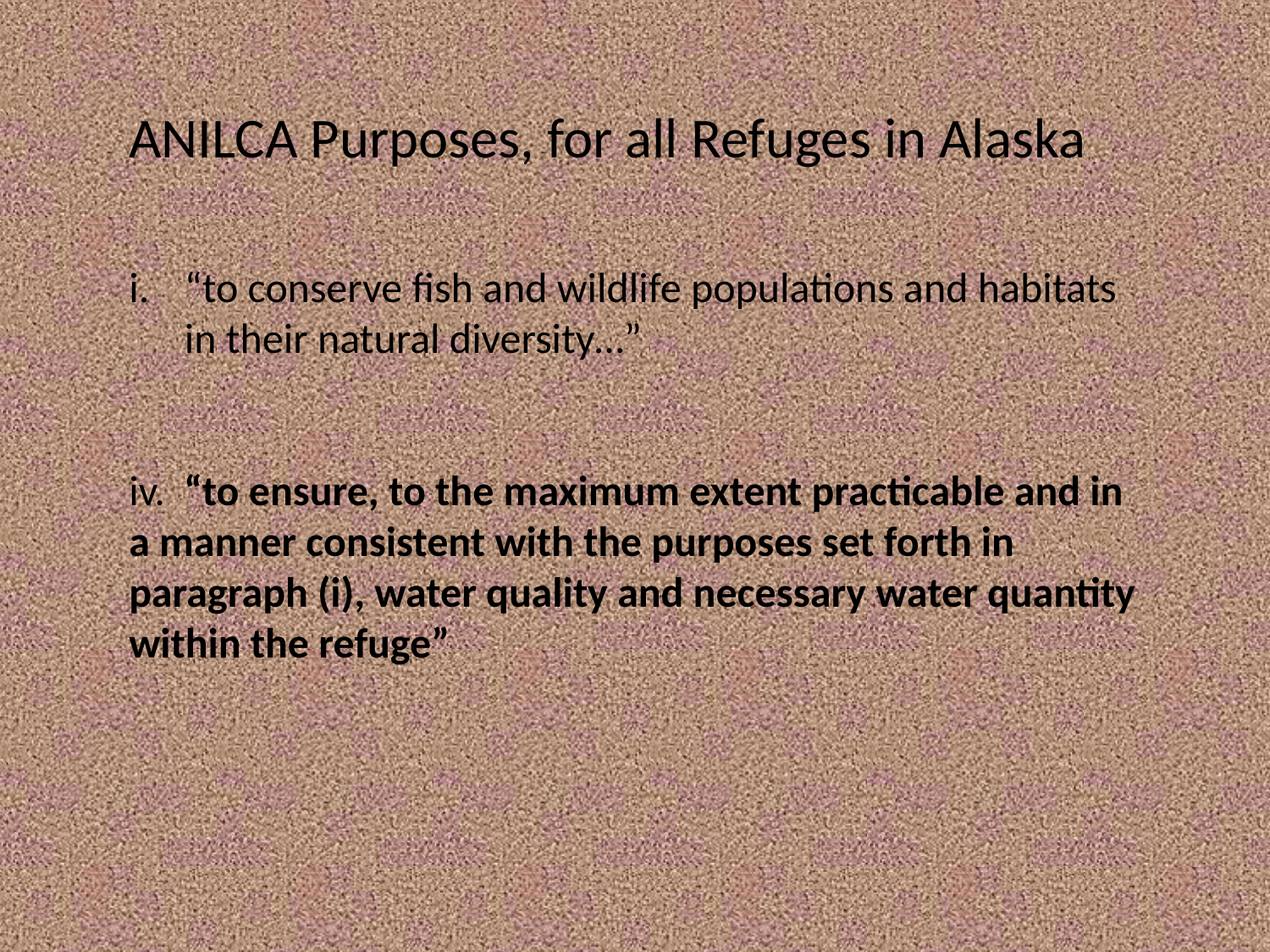

ANILCA Purposes, for all Refuges in Alaska
“to conserve fish and wildlife populations and habitats in their natural diversity…”

iv.  “to ensure, to the maximum extent practicable and in a manner consistent with the purposes set forth in paragraph (i), water quality and necessary water quantity within the refuge”